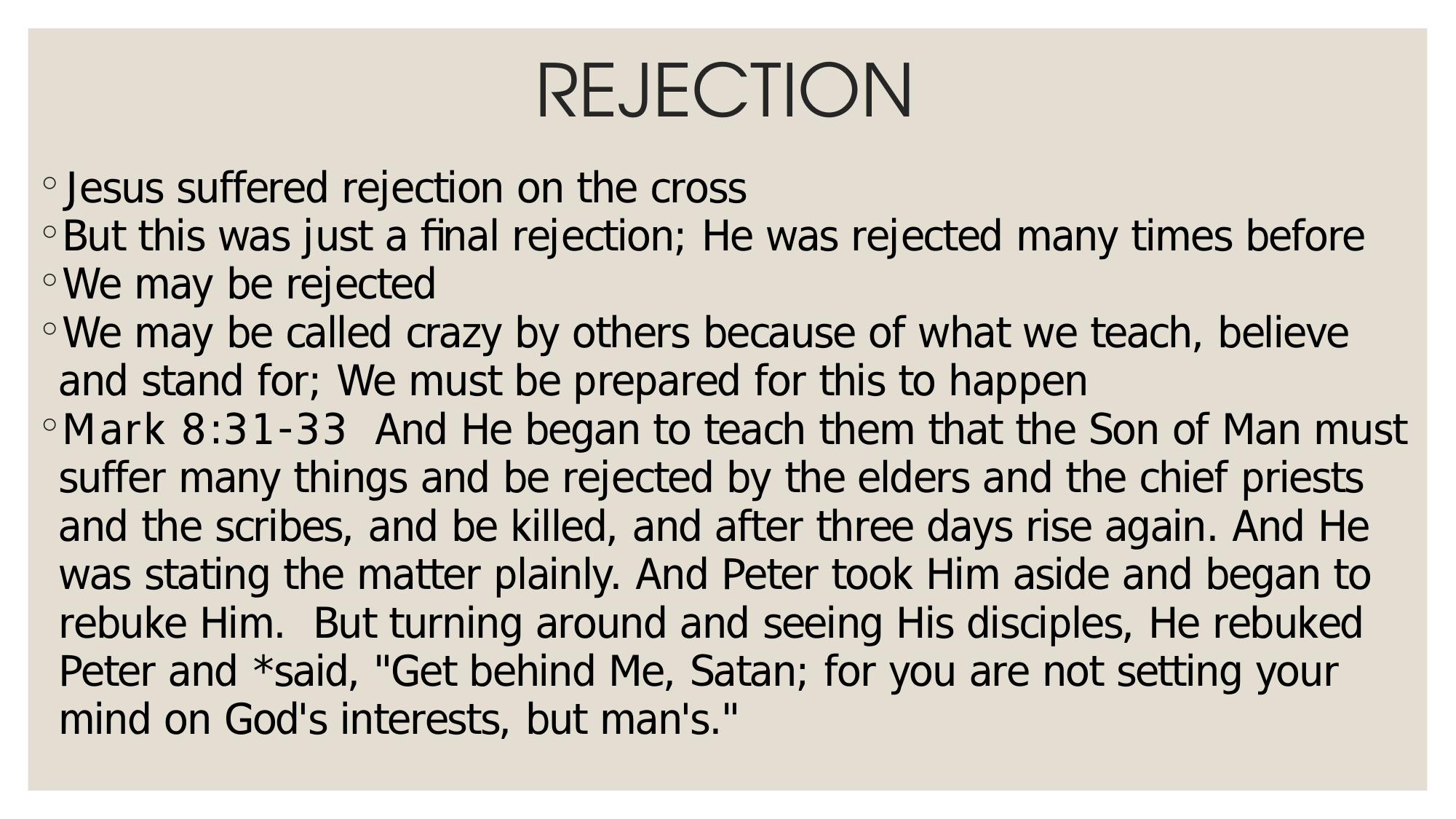

# REJECTION
Jesus suffered rejection on the cross
But this was just a final rejection; He was rejected many times before
We may be rejected
We may be called crazy by others because of what we teach, believe and stand for; We must be prepared for this to happen
Mark 8:31-33  And He began to teach them that the Son of Man must suffer many things and be rejected by the elders and the chief priests and the scribes, and be killed, and after three days rise again. And He was stating the matter plainly. And Peter took Him aside and began to rebuke Him.  But turning around and seeing His disciples, He rebuked Peter and *said, "Get behind Me, Satan; for you are not setting your mind on God's interests, but man's."